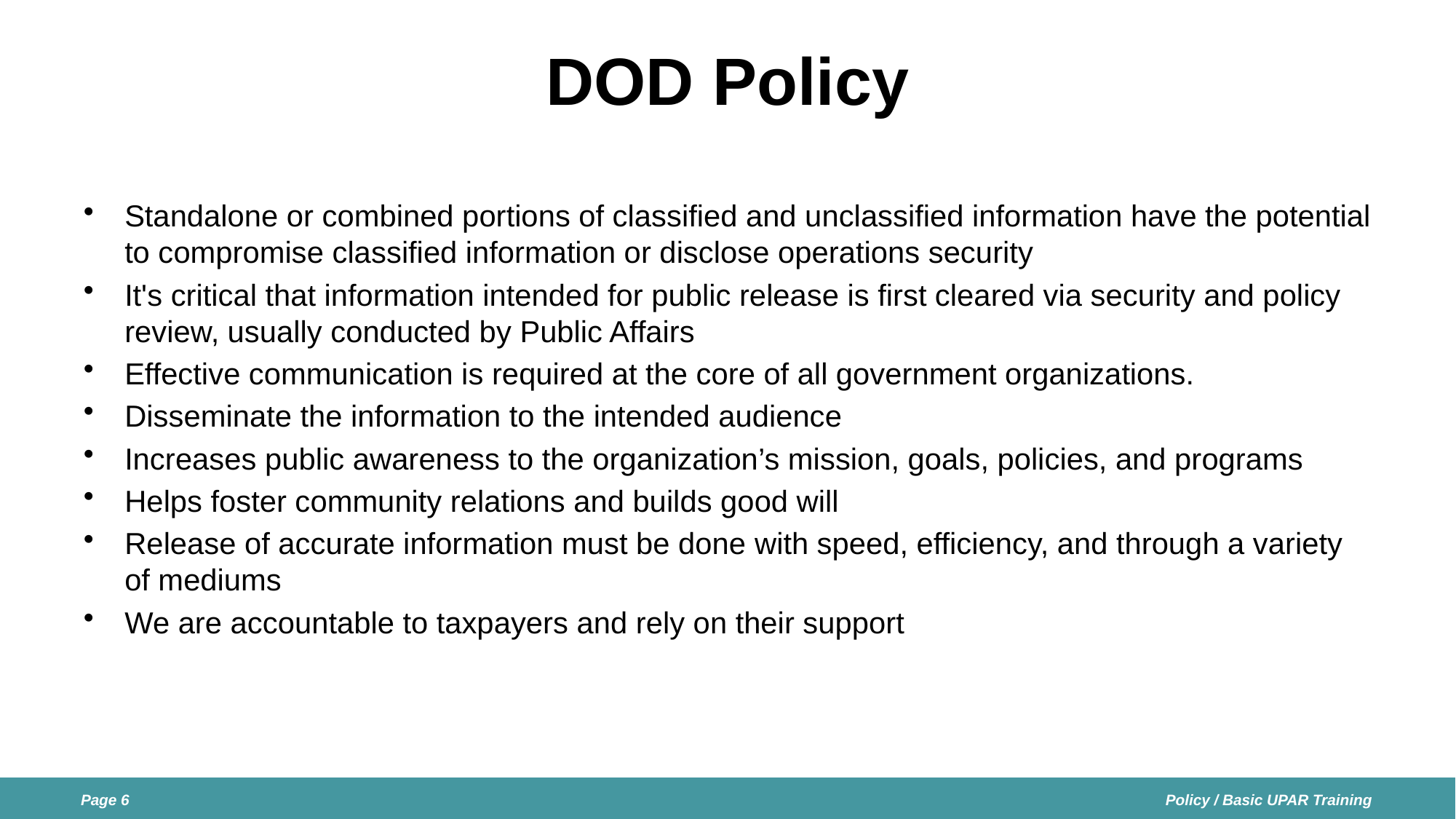

# DOD Policy
Standalone or combined portions of classified and unclassified information have the potential to compromise classified information or disclose operations security
It's critical that information intended for public release is first cleared via security and policy review, usually conducted by Public Affairs
Effective communication is required at the core of all government organizations.
Disseminate the information to the intended audience
Increases public awareness to the organization’s mission, goals, policies, and programs
Helps foster community relations and builds good will
Release of accurate information must be done with speed, efficiency, and through a variety of mediums
We are accountable to taxpayers and rely on their support

Policy / Basic UPAR Training
Page 6